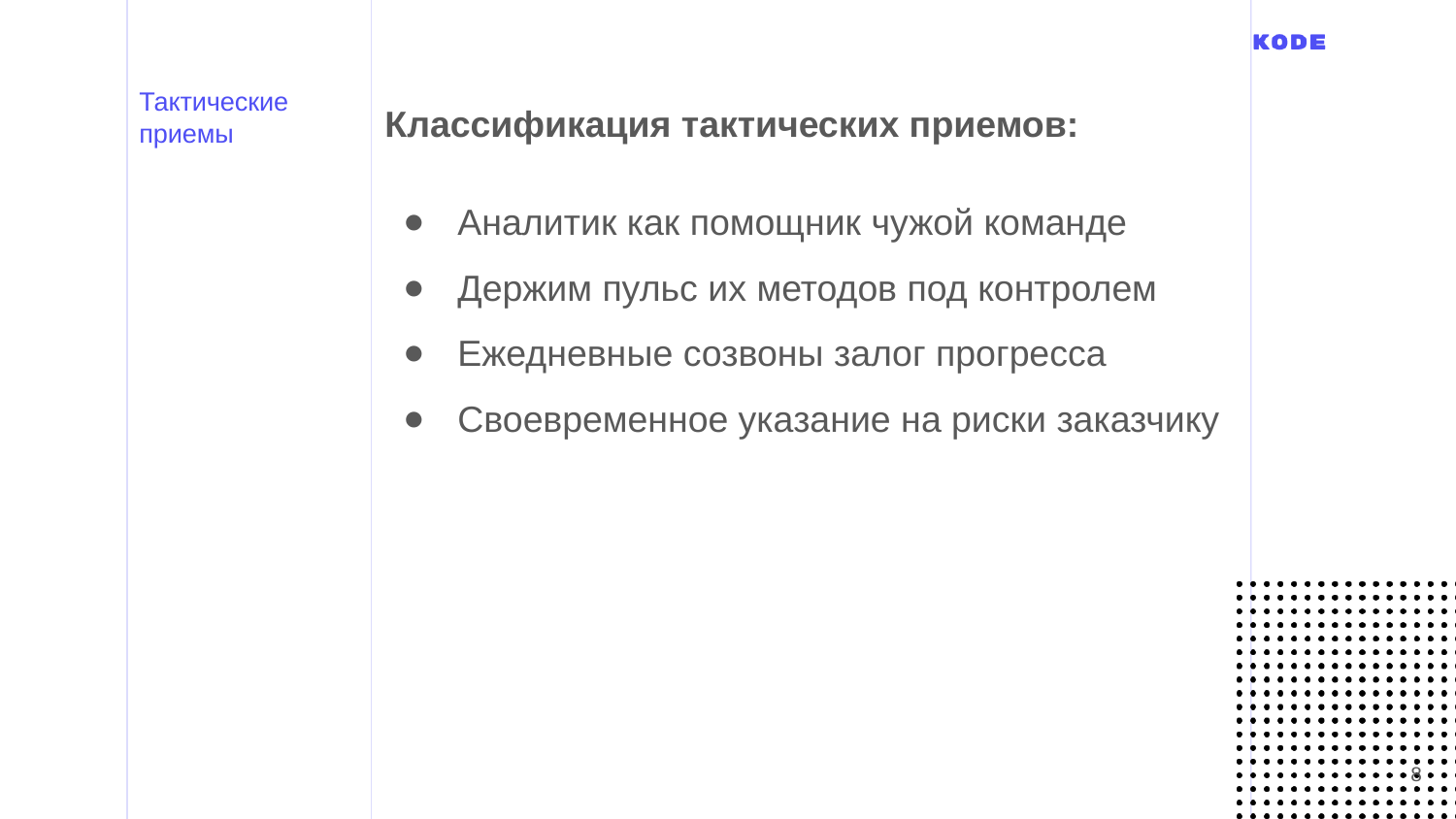

Классификация тактических приемов:
# Тактические приемы
Аналитик как помощник чужой команде
Держим пульс их методов под контролем
Ежедневные созвоны залог прогресса
Своевременное указание на риски заказчику

8